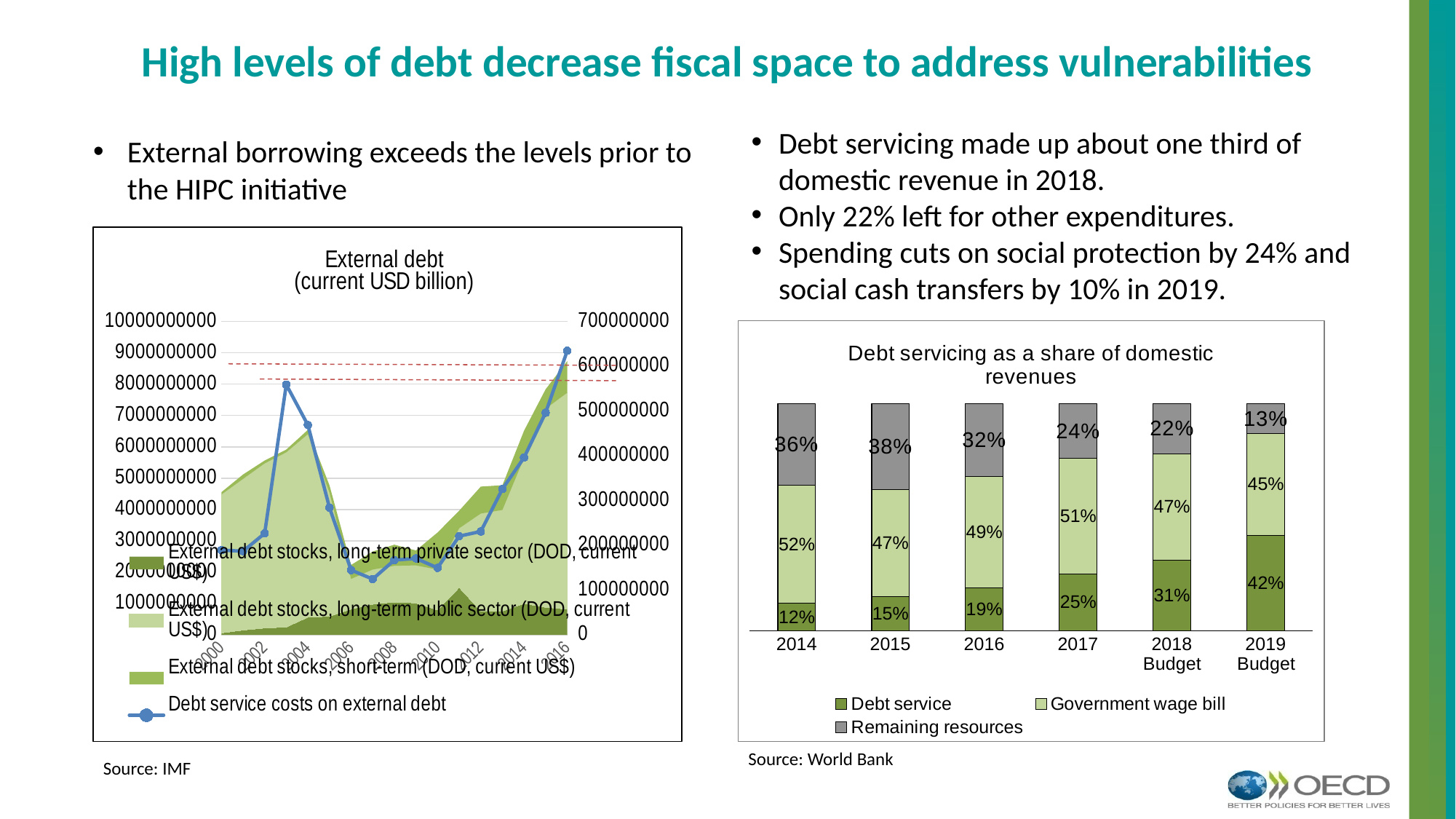

High levels of debt decrease fiscal space to address vulnerabilities

Debt servicing made up about one third of domestic revenue in 2018.
Only 22% left for other expenditures.
Spending cuts on social protection by 24% and social cash transfers by 10% in 2019.
External borrowing exceeds the levels prior to the HIPC initiative

### Chart: External debt
(current USD billion)

| Category | External debt stocks, long-term private sector (DOD, current US$) | External debt stocks, long-term public sector (DOD, current US$) | External debt stocks, short-term (DOD, current US$) |  |
|---|---|---|---|---|
| 2000 | 64572000.0 | 4412944000.0 | 76265000.0 | 189351000.0 |
| 2001 | 154067000.0 | 4821404000.0 | 141025000.0 | 186934000.0 |
| 2002 | 219528000.0 | 5251643000.0 | 91722000.0 | 226711000.0 |
| 2003 | 252374000.0 | 5569846000.0 | 89148000.0 | 558864000.0 |
| 2004 | 565777000.0 | 5838278000.0 | 136873000.0 | 468706000.0 |
| 2005 | 596153000.0 | 3938907000.0 | 234348000.0 | 284093000.0 |
| 2006 | 826421000.0 | 961745000.0 | 443082000.0 | 144827000.0 |
| 2007 | 980700000.0 | 1106469000.0 | 574870000.0 | 124753000.0 |
| 2008 | 1048500000.0 | 1156531000.0 | 673682000.0 | 167179000.0 |
| 2009 | 1020000000.0 | 1199511000.0 | 474360000.0 | 170830000.0 |
| 2010 | 794300000.0 | 1290150000.0 | 1182532000.0 | 149818000.0 |
| 2011 | 1517471000.0 | 1883647000.0 | 561084000.0 | 220579000.0 |
| 2012 | 762550000.0 | 3108982000.0 | 859148000.0 | 230994000.0 |
| 2013 | 762550000.0 | 3223822000.0 | 787900000.0 | 325936000.0 |
| 2014 | 1001525000.0 | 4642955000.0 | 868322000.0 | 395852000.0 |
| 2015 | 883057000.0 | 6332438000.0 | 619777000.0 | 496155000.0 |
| 2016 | 819771000.0 | 6903934000.0 | 1011090000.0 | 634375000.0 |

### Chart: Debt servicing as a share of domestic revenues

| Category | Debt service | Government wage bill | Remaining resources |
|---|---|---|---|
| 2014 | 0.12 | 0.52 | 0.36 |
| 2015 | 0.15 | 0.47 | 0.38 |
| 2016 | 0.19 | 0.49 | 0.32 |
| 2017 | 0.25 | 0.51 | 0.24 |
| 2018 Budget | 0.31 | 0.47 | 0.22 |
| 2019 Budget | 0.42 | 0.45 | 0.13 |
Source: World Bank
Source: IMF